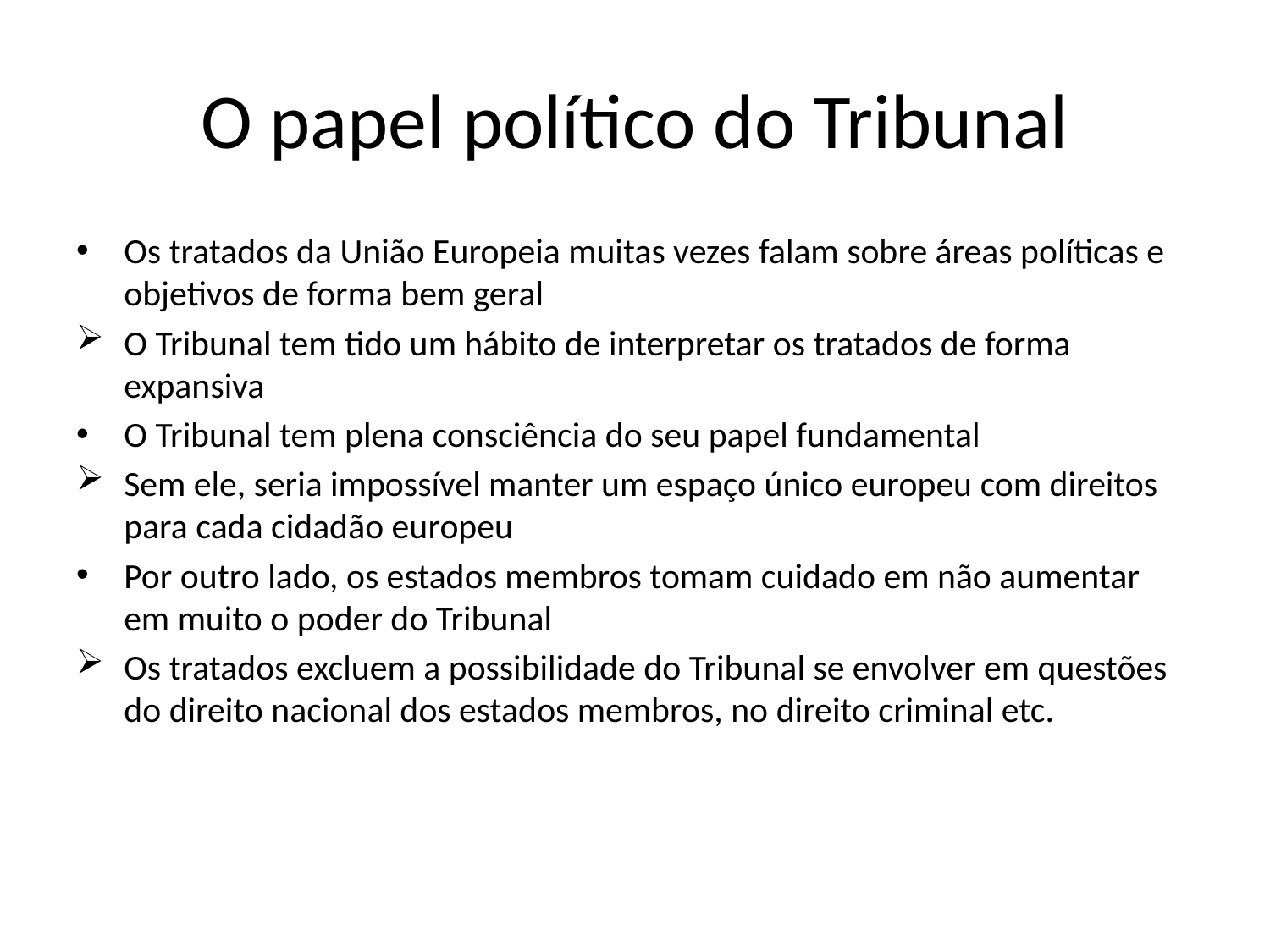

# O papel político do Tribunal
Os tratados da União Europeia muitas vezes falam sobre áreas políticas e objetivos de forma bem geral
O Tribunal tem tido um hábito de interpretar os tratados de forma expansiva
O Tribunal tem plena consciência do seu papel fundamental
Sem ele, seria impossível manter um espaço único europeu com direitos para cada cidadão europeu
Por outro lado, os estados membros tomam cuidado em não aumentar em muito o poder do Tribunal
Os tratados excluem a possibilidade do Tribunal se envolver em questões do direito nacional dos estados membros, no direito criminal etc.